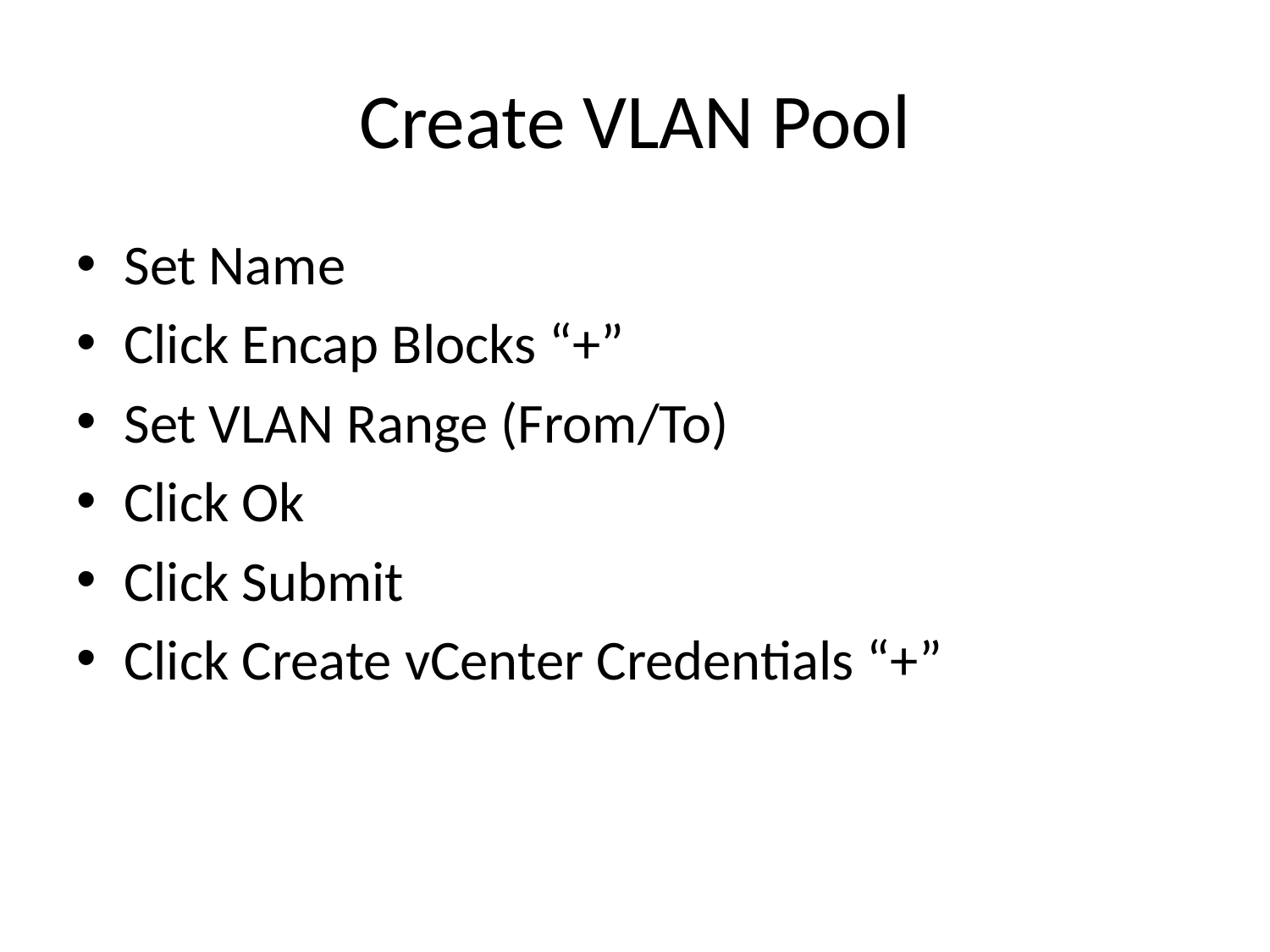

# Create VLAN Pool
Set Name
Click Encap Blocks “+”
Set VLAN Range (From/To)
Click Ok
Click Submit
Click Create vCenter Credentials “+”